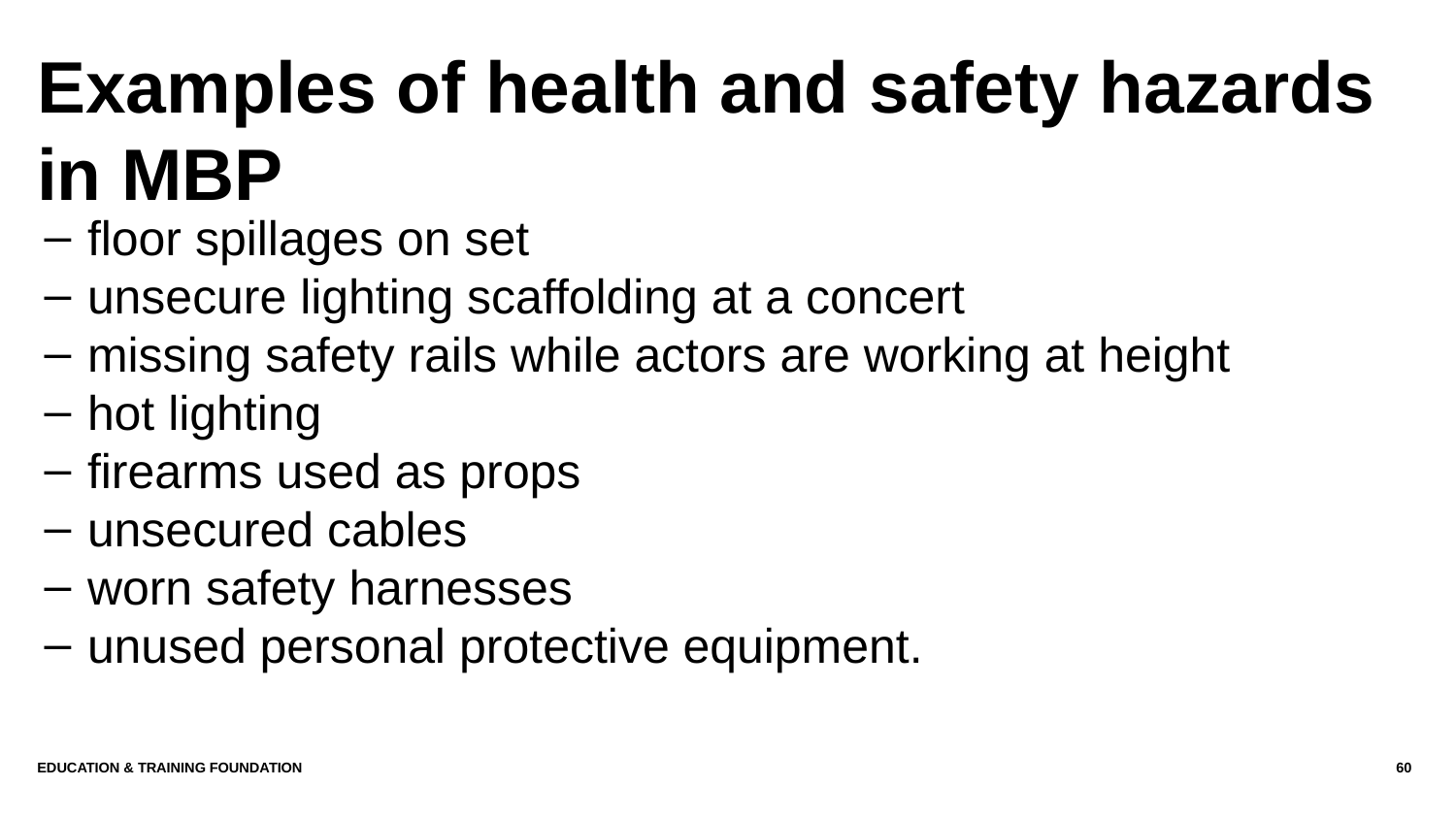

# Examples of health and safety hazards in MBP
floor spillages on set
unsecure lighting scaffolding at a concert
missing safety rails while actors are working at height
hot lighting
firearms used as props
unsecured cables
worn safety harnesses
unused personal protective equipment.

Education & Training Foundation
60